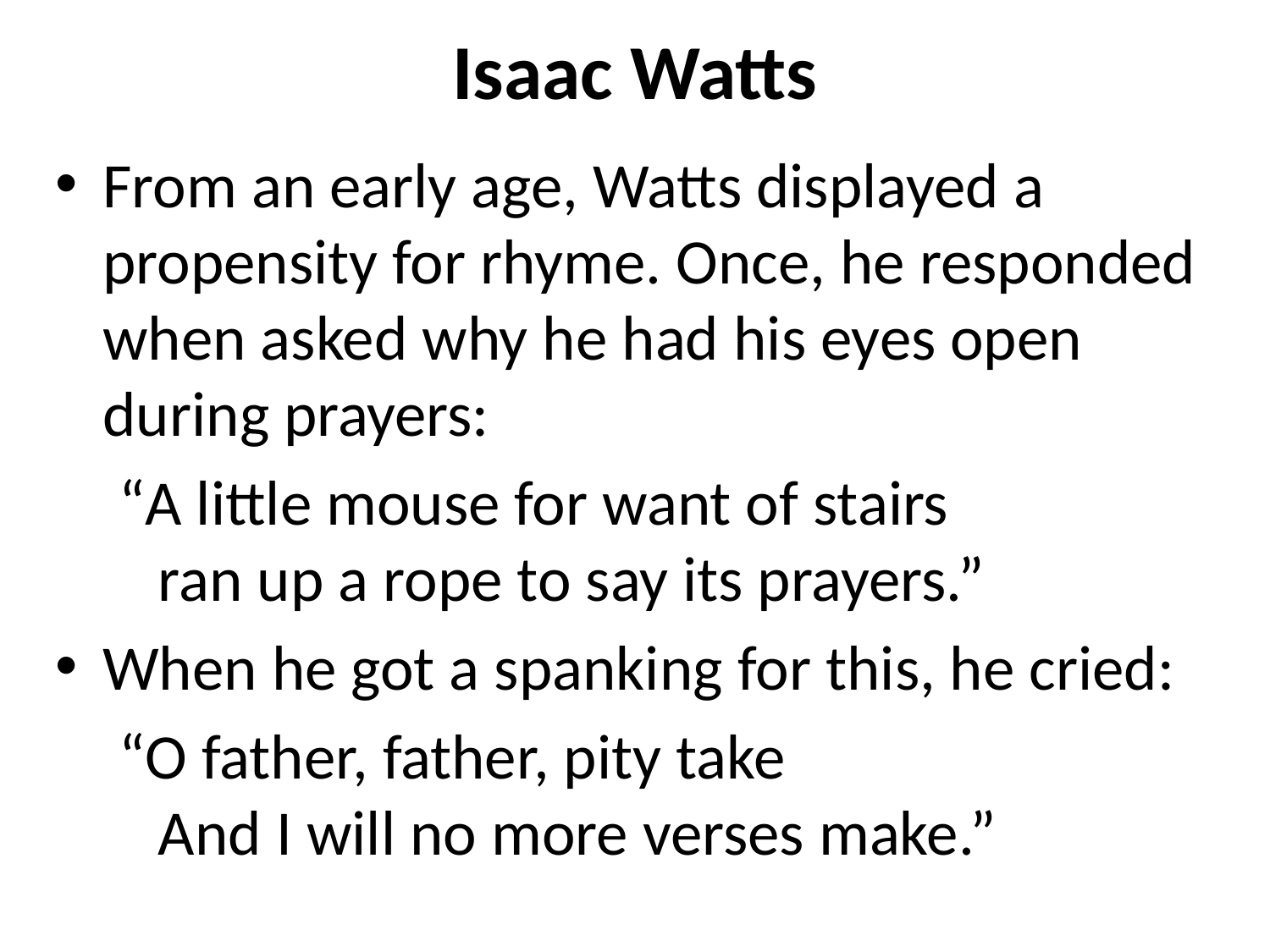

# Isaac Watts
From an early age, Watts displayed a propensity for rhyme. Once, he responded when asked why he had his eyes open during prayers:
“A little mouse for want of stairs
ran up a rope to say its prayers.”
When he got a spanking for this, he cried:
“O father, father, pity take
And I will no more verses make.”